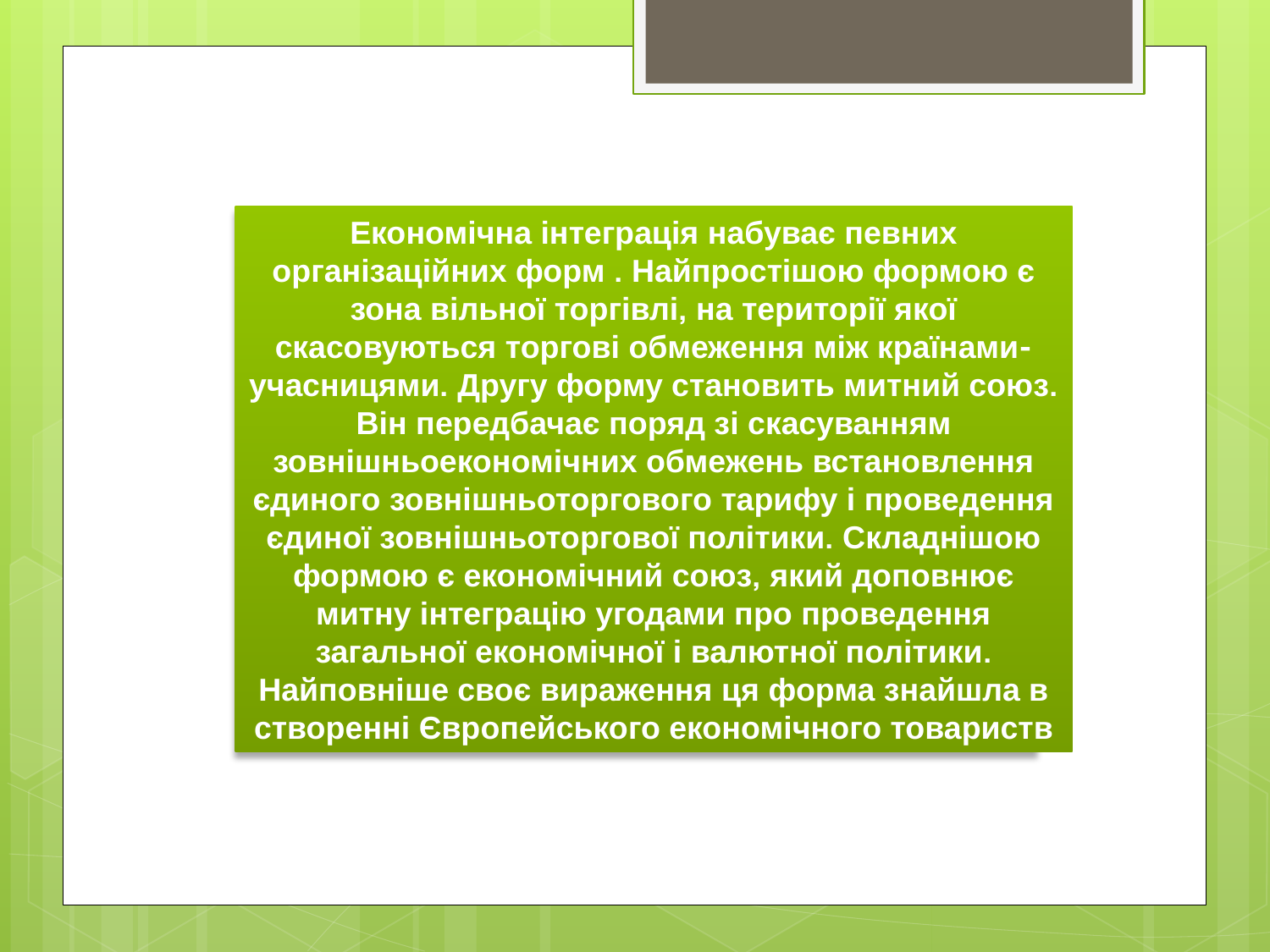

Економічна інтеграція набуває певних організаційних форм . Найпростішою формою є зона вільної торгівлі, на території якої скасовуються торгові обмеження між країнами-учасницями. Другу форму становить митний союз. Він передбачає поряд зі скасуванням зовнішньоекономічних обмежень встановлення єдиного зовнішньоторгового тарифу і проведення єдиної зовнішньоторгової політики. Складнішою формою є економічний союз, який доповнює митну інтеграцію угодами про проведення загальної економічної і валютної політики. Найповніше своє вираження ця форма знайшла в створенні Європейського економічного товариств